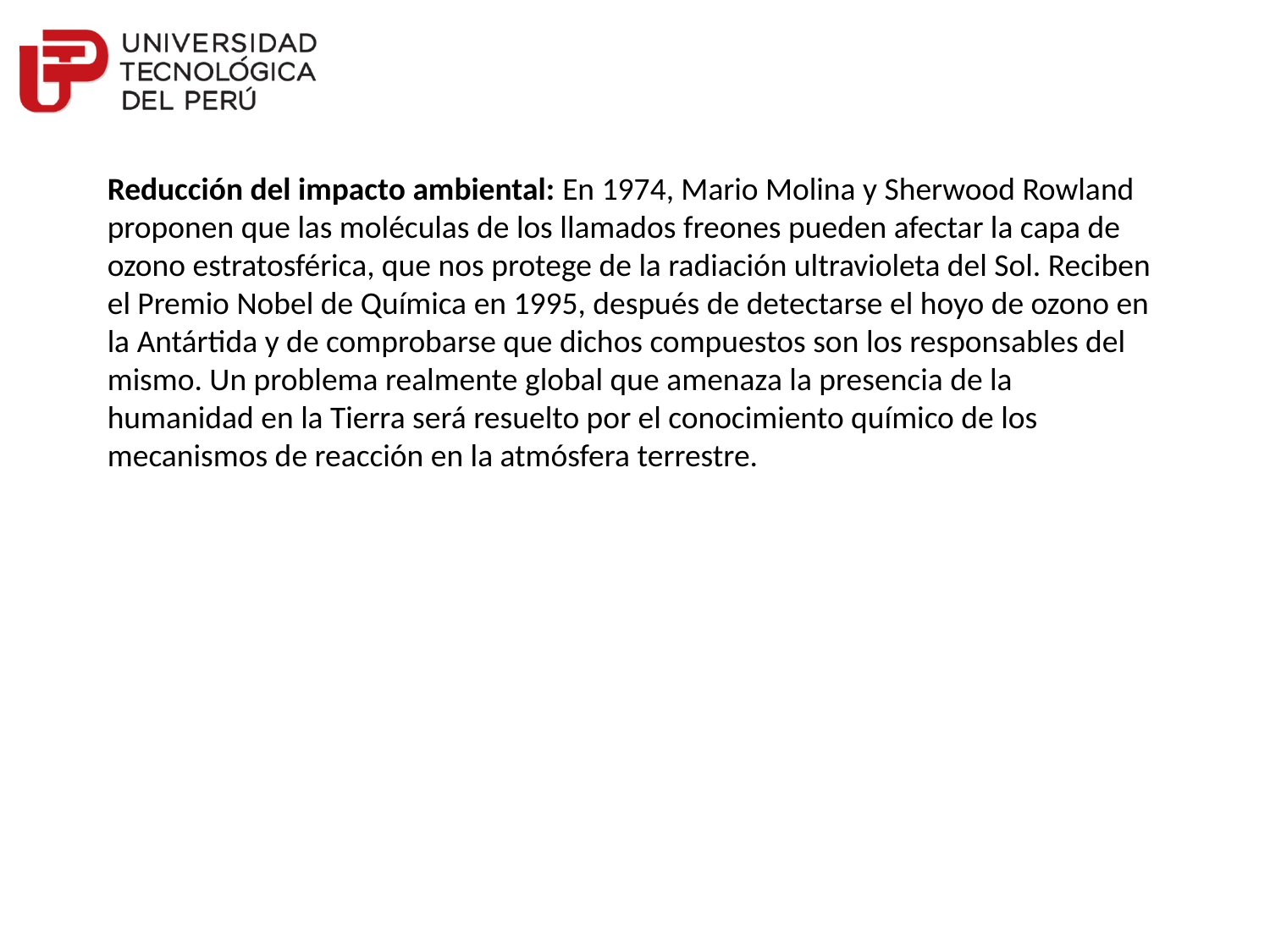

Reducción del impacto ambiental: En 1974, Mario Molina y Sherwood Rowland proponen que las moléculas de los llamados freones pueden afectar la capa de ozono estratosférica, que nos protege de la radiación ultravioleta del Sol. Reciben el Premio Nobel de Química en 1995, después de detectarse el hoyo de ozono en la Antártida y de comprobarse que dichos compuestos son los responsables del mismo. Un problema realmente global que amenaza la presencia de la
humanidad en la Tierra será resuelto por el conocimiento químico de los mecanismos de reacción en la atmósfera terrestre.